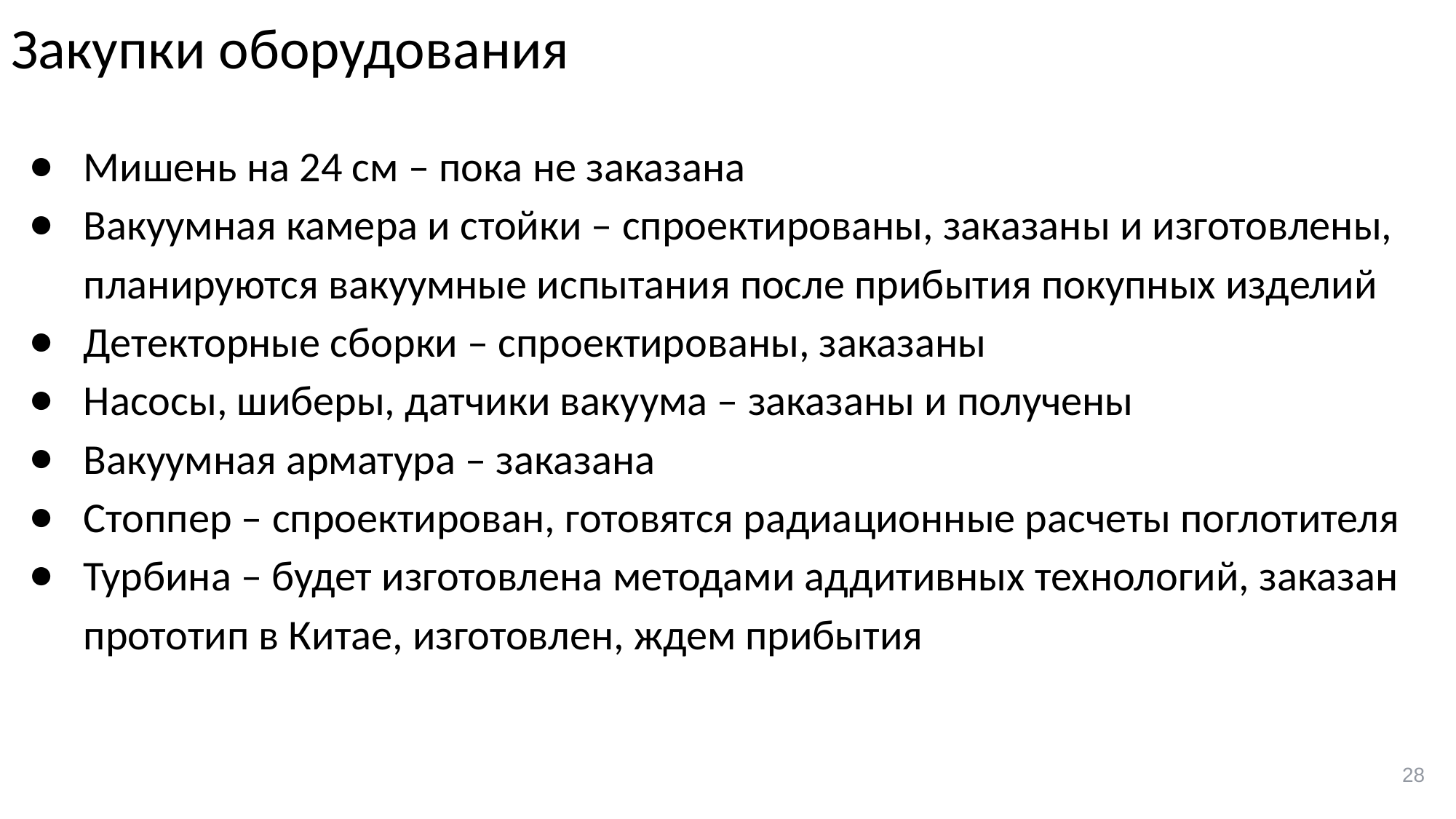

# Закупки оборудования
Мишень на 24 см – пока не заказана
Вакуумная камера и стойки – спроектированы, заказаны и изготовлены, планируются вакуумные испытания после прибытия покупных изделий
Детекторные сборки – спроектированы, заказаны
Насосы, шиберы, датчики вакуума – заказаны и получены
Вакуумная арматура – заказана
Стоппер – спроектирован, готовятся радиационные расчеты поглотителя
Турбина – будет изготовлена методами аддитивных технологий, заказан прототип в Китае, изготовлен, ждем прибытия

28